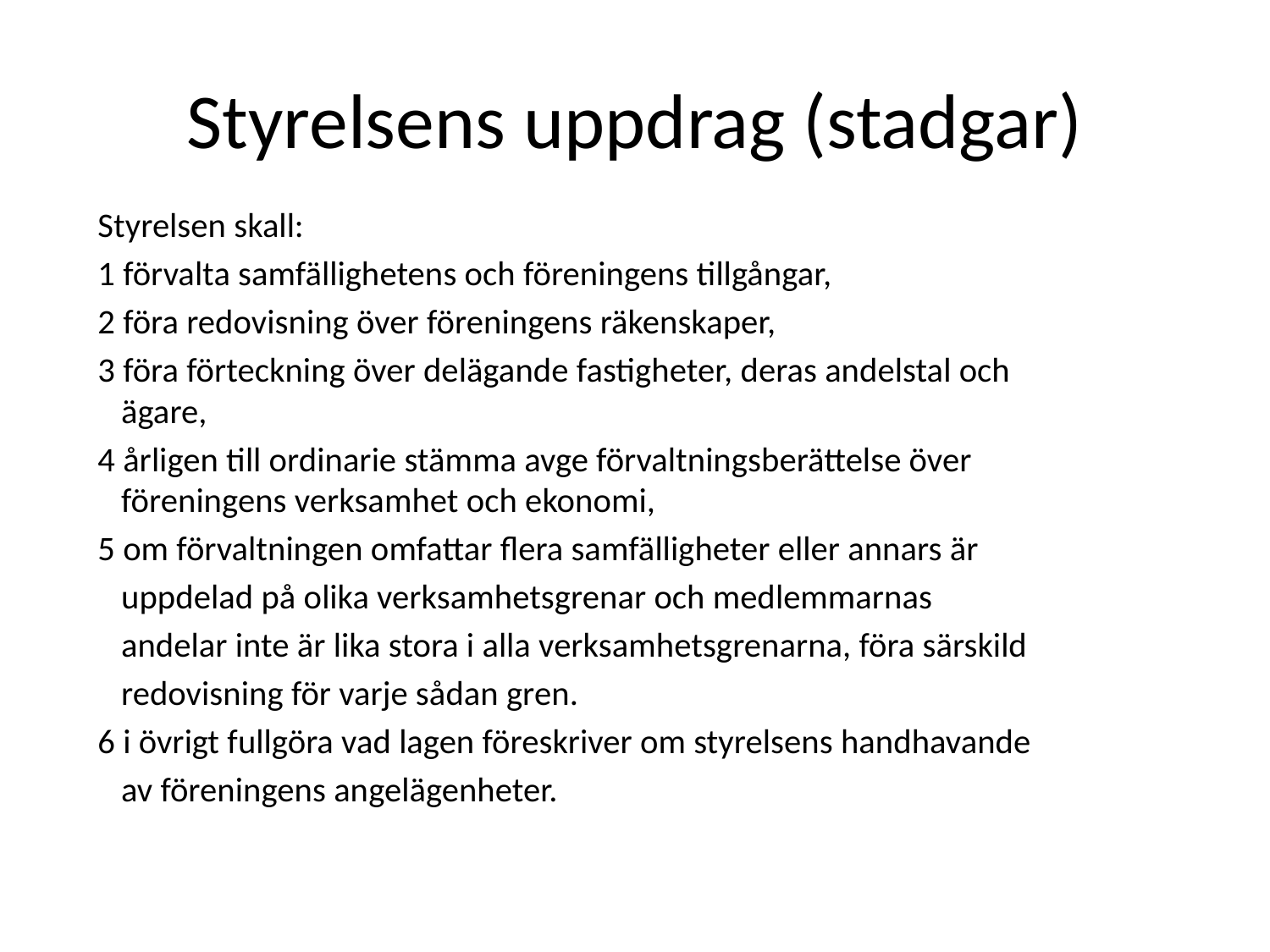

# Styrelsens uppdrag (stadgar)
Styrelsen skall:
1 förvalta samfällighetens och föreningens tillgångar,
2 föra redovisning över föreningens räkenskaper,
3 föra förteckning över delägande fastigheter, deras andelstal och
   ägare,
4 årligen till ordinarie stämma avge förvaltningsberättelse över
   föreningens verksamhet och ekonomi,
5 om förvaltningen omfattar flera samfälligheter eller annars är
   uppdelad på olika verksamhetsgrenar och medlemmarnas
   andelar inte är lika stora i alla verksamhetsgrenarna, föra särskild
   redovisning för varje sådan gren.
6 i övrigt fullgöra vad lagen föreskriver om styrelsens handhavande
   av föreningens angelägenheter.